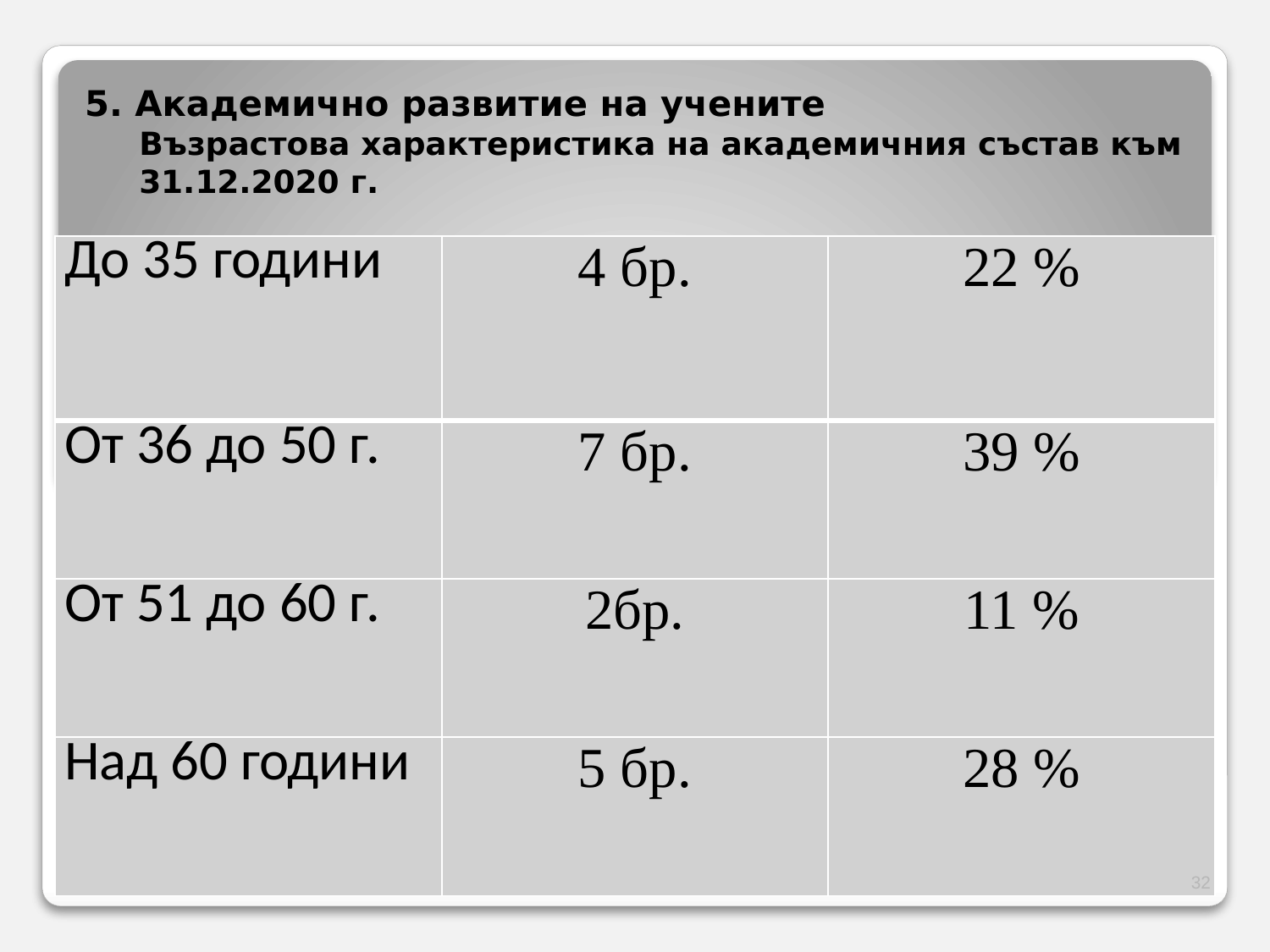

5. Академично развитие на учените
Възрастова характеристика на академичния състав към 31.12.2020 г.
| До 35 години | 4 бр. | 22 % |
| --- | --- | --- |
| От 36 до 50 г. | 7 бр. | 39 % |
| От 51 до 60 г. | 2бр. | 11 % |
| Над 60 години | 5 бр. | 28 % |
32